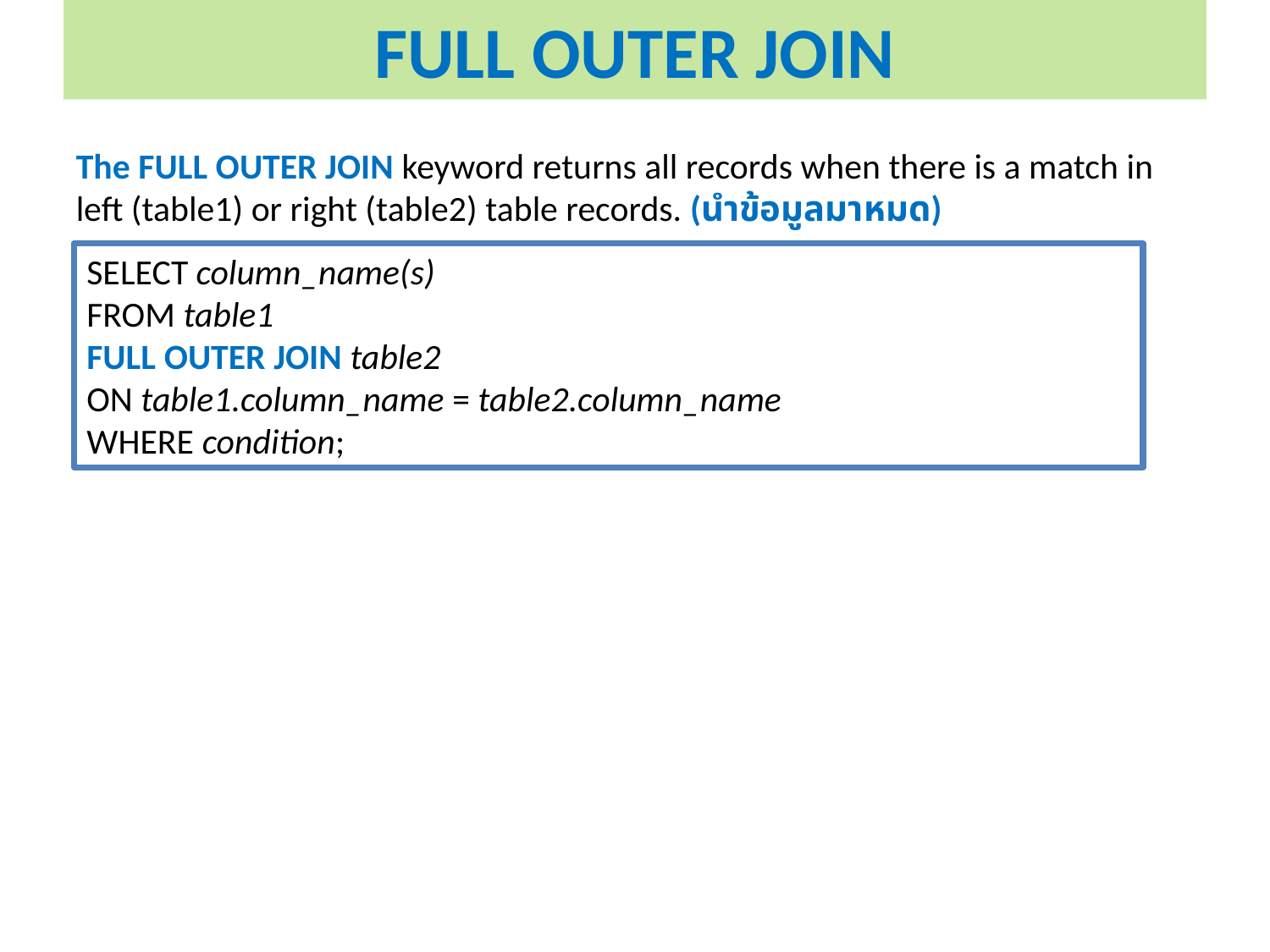

# FULL OUTER JOIN
The FULL OUTER JOIN keyword returns all records when there is a match in left (table1) or right (table2) table records. (นำข้อมูลมาหมด)
SELECT column_name(s)
FROM table1
FULL OUTER JOIN table2
ON table1.column_name = table2.column_name
WHERE condition;